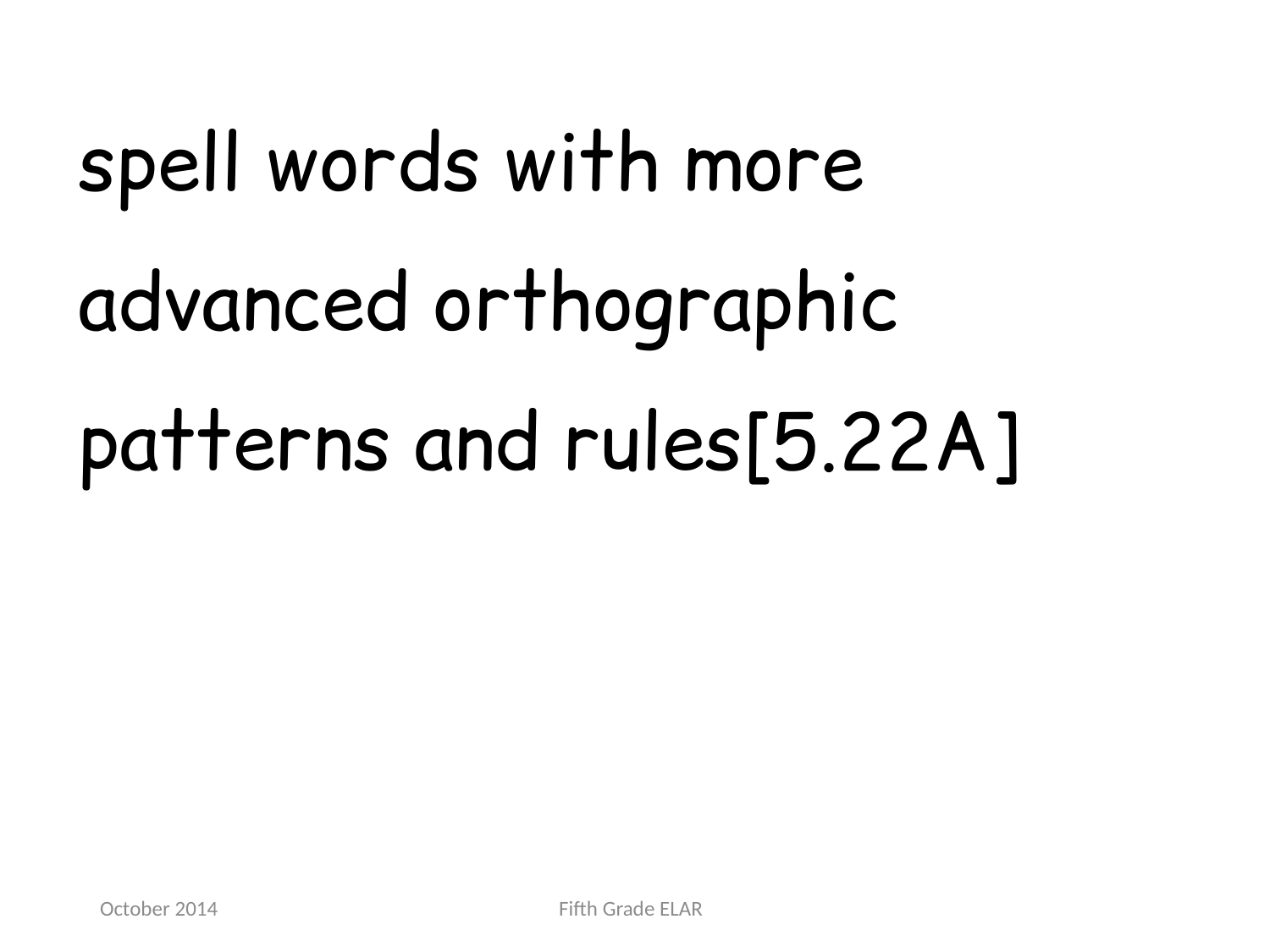

spell words with more advanced orthographic patterns and rules[5.22A]
October 2014
Fifth Grade ELAR